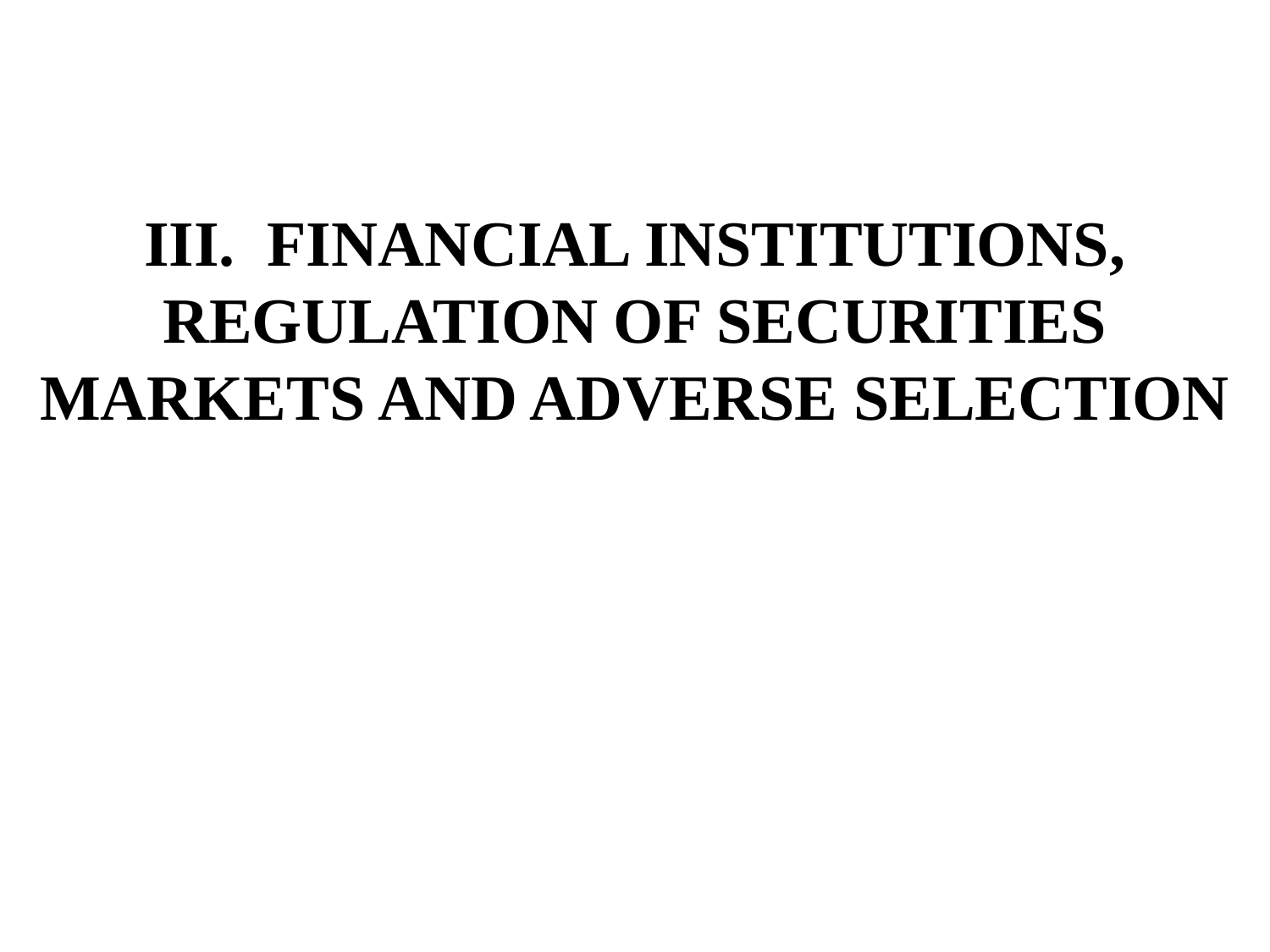

# III.  FINANCIAL INSTITUTIONS, REGULATION OF SECURITIES MARKETS AND ADVERSE SELECTION